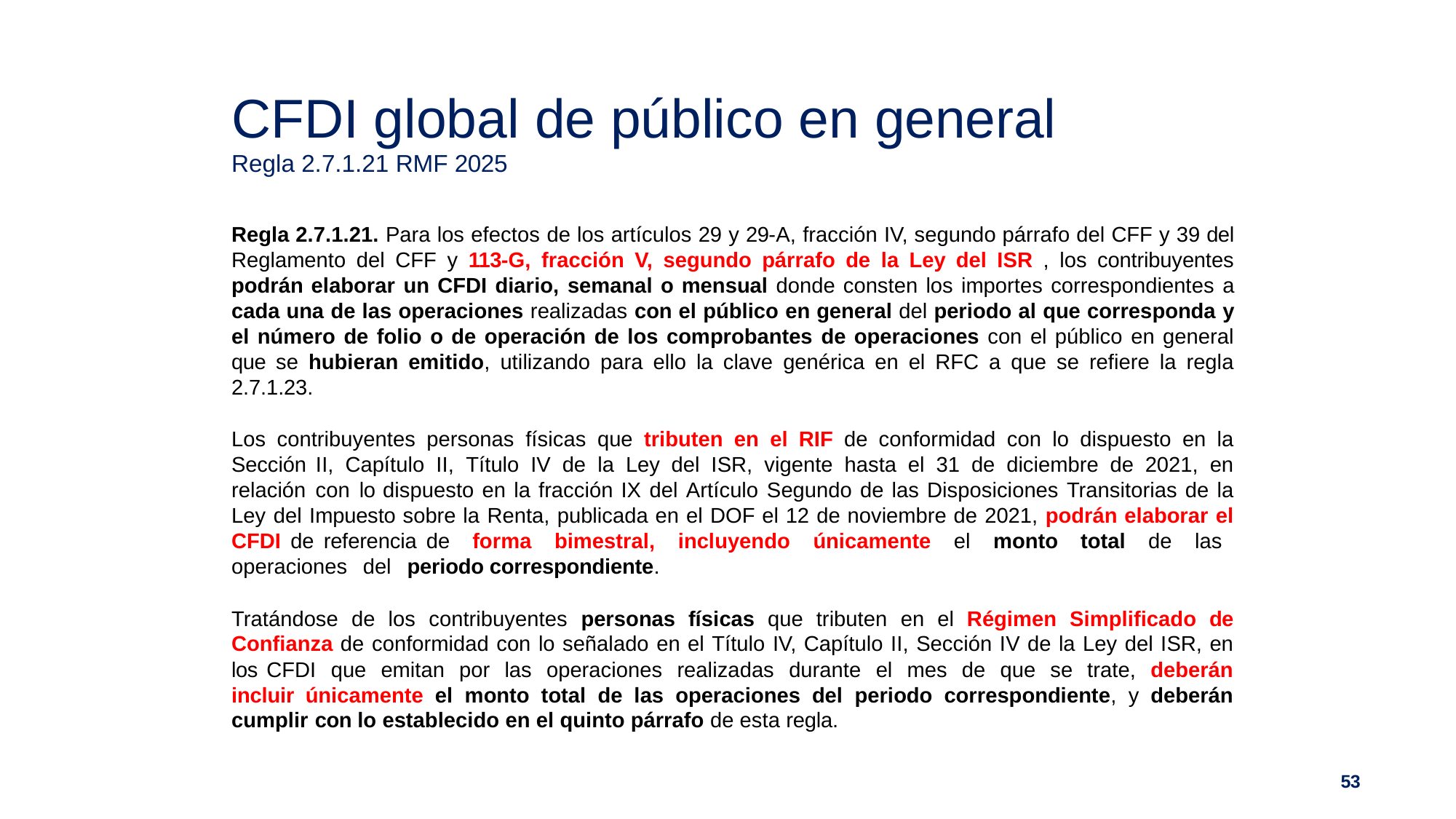

# CFDI global de público en general
Regla 2.7.1.21 RMF 2025
Regla 2.7.1.21. Para los efectos de los artículos 29 y 29-A, fracción IV, segundo párrafo del CFF y 39 del Reglamento del CFF y 113-G, fracción V, segundo párrafo de la Ley del ISR , los contribuyentes podrán elaborar un CFDI diario, semanal o mensual donde consten los importes correspondientes a cada una de las operaciones realizadas con el público en general del periodo al que corresponda y el número de folio o de operación de los comprobantes de operaciones con el público en general que se hubieran emitido, utilizando para ello la clave genérica en el RFC a que se refiere la regla 2.7.1.23.

Los contribuyentes personas físicas que tributen en el RIF de conformidad con lo dispuesto en la Sección II, Capítulo II, Título IV de la Ley del ISR, vigente hasta el 31 de diciembre de 2021, en relación con lo dispuesto en la fracción IX del Artículo Segundo de las Disposiciones Transitorias de la Ley del Impuesto sobre la Renta, publicada en el DOF el 12 de noviembre de 2021, podrán elaborar el CFDI de referencia de  forma  bimestral,  incluyendo  únicamente  el  monto  total  de  las  operaciones  del  periodo correspondiente.

Tratándose de los contribuyentes personas físicas que tributen en el Régimen Simplificado de Confianza de conformidad con lo señalado en el Título IV, Capítulo II, Sección IV de la Ley del ISR, en los CFDI que emitan por las operaciones realizadas durante el mes de que se trate, deberán incluir únicamente el monto total de las operaciones del periodo correspondiente, y deberán cumplir con lo establecido en el quinto párrafo de esta regla.
53